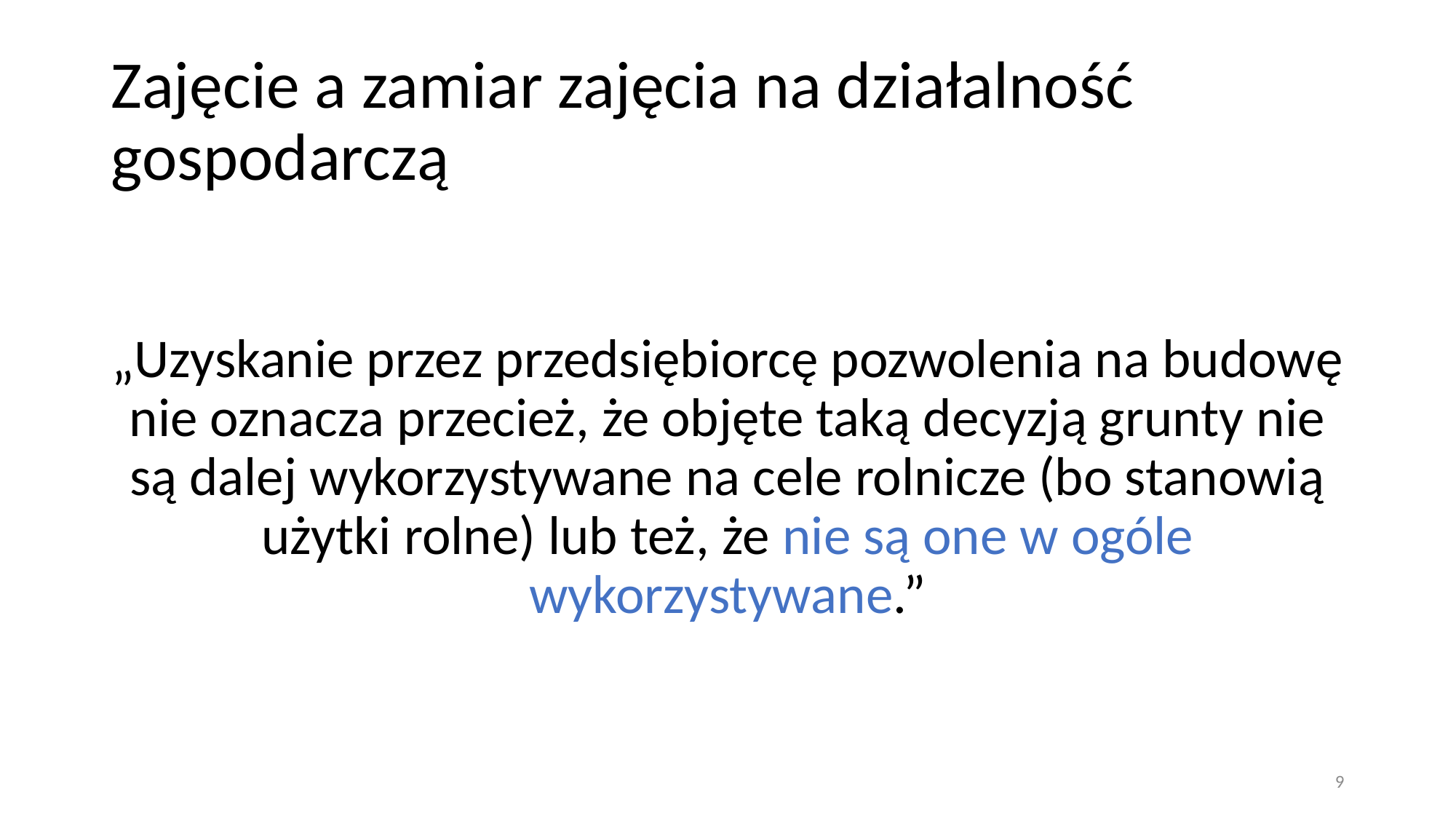

# Zajęcie a zamiar zajęcia na działalność gospodarczą
„Uzyskanie przez przedsiębiorcę pozwolenia na budowę nie oznacza przecież, że objęte taką decyzją grunty nie są dalej wykorzystywane na cele rolnicze (bo stanowią użytki rolne) lub też, że nie są one w ogóle wykorzystywane.”
9